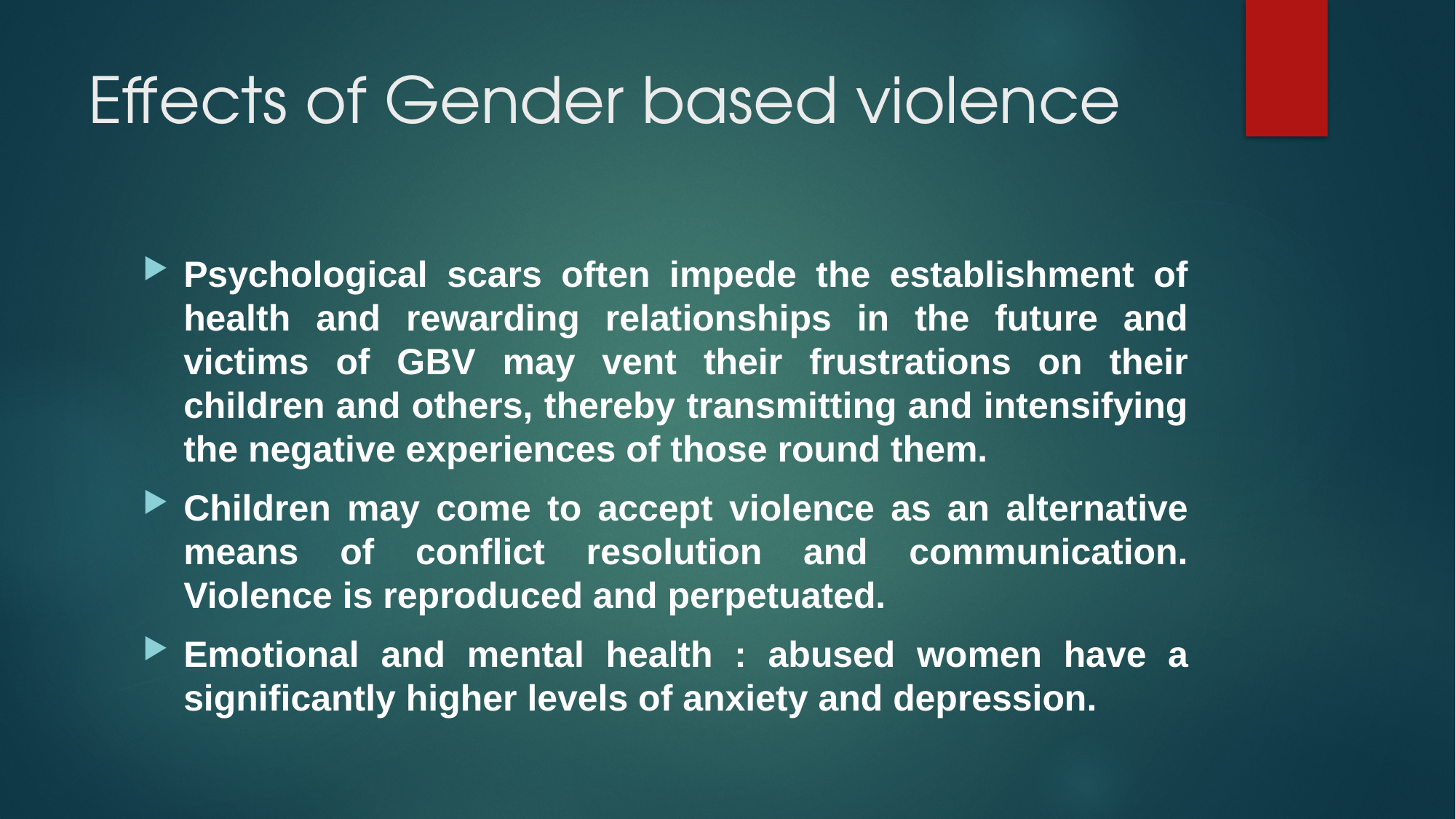

# Effects of Gender based violence
Psychological scars often impede the establishment of health and rewarding relationships in the future and victims of GBV may vent their frustrations on their children and others, thereby transmitting and intensifying the negative experiences of those round them.
Children may come to accept violence as an alternative means of conflict resolution and communication. Violence is reproduced and perpetuated.
Emotional and mental health : abused women have a significantly higher levels of anxiety and depression.